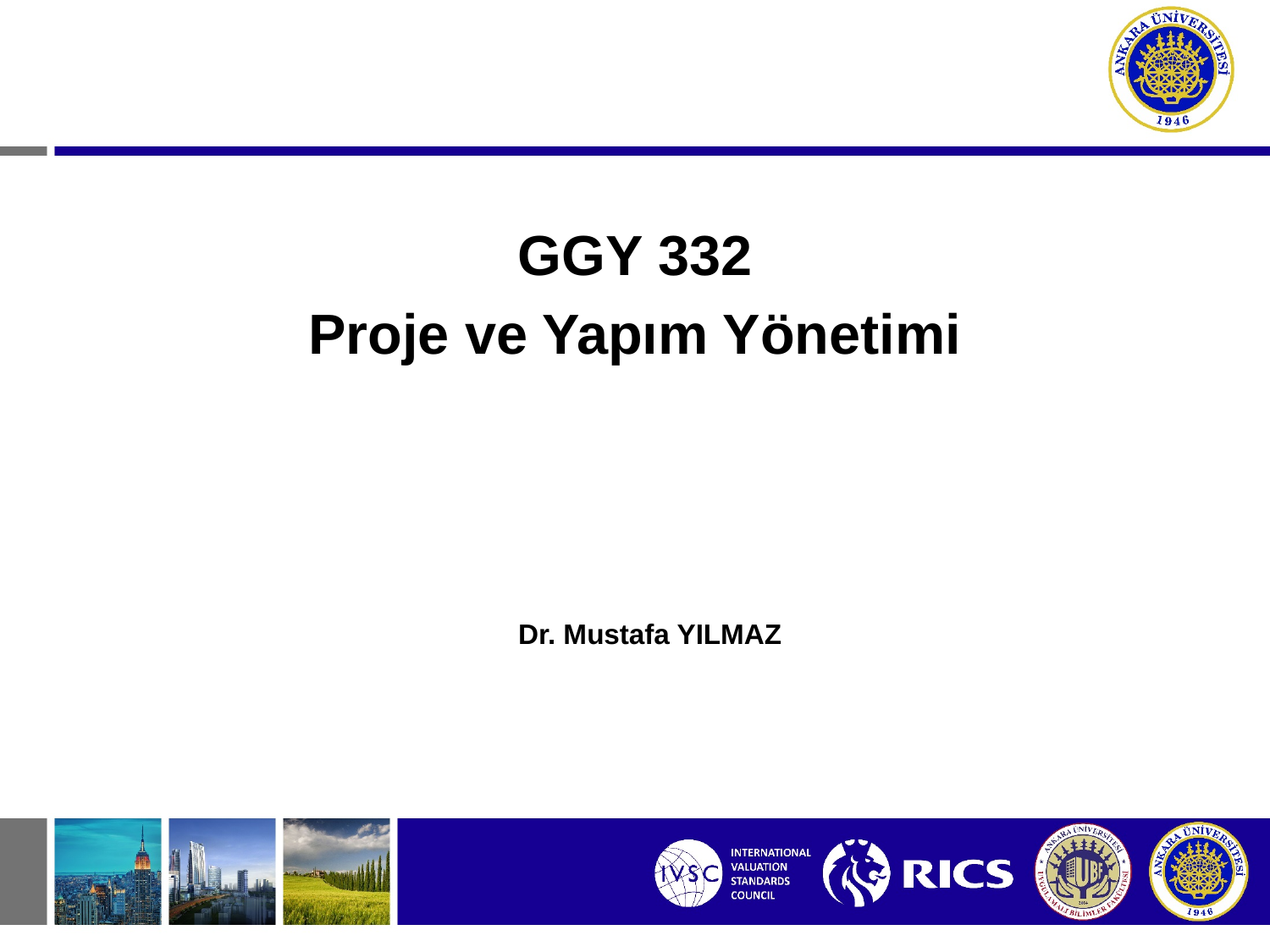

GGY 332
Proje ve Yapım Yönetimi

Dr. Mustafa YILMAZ